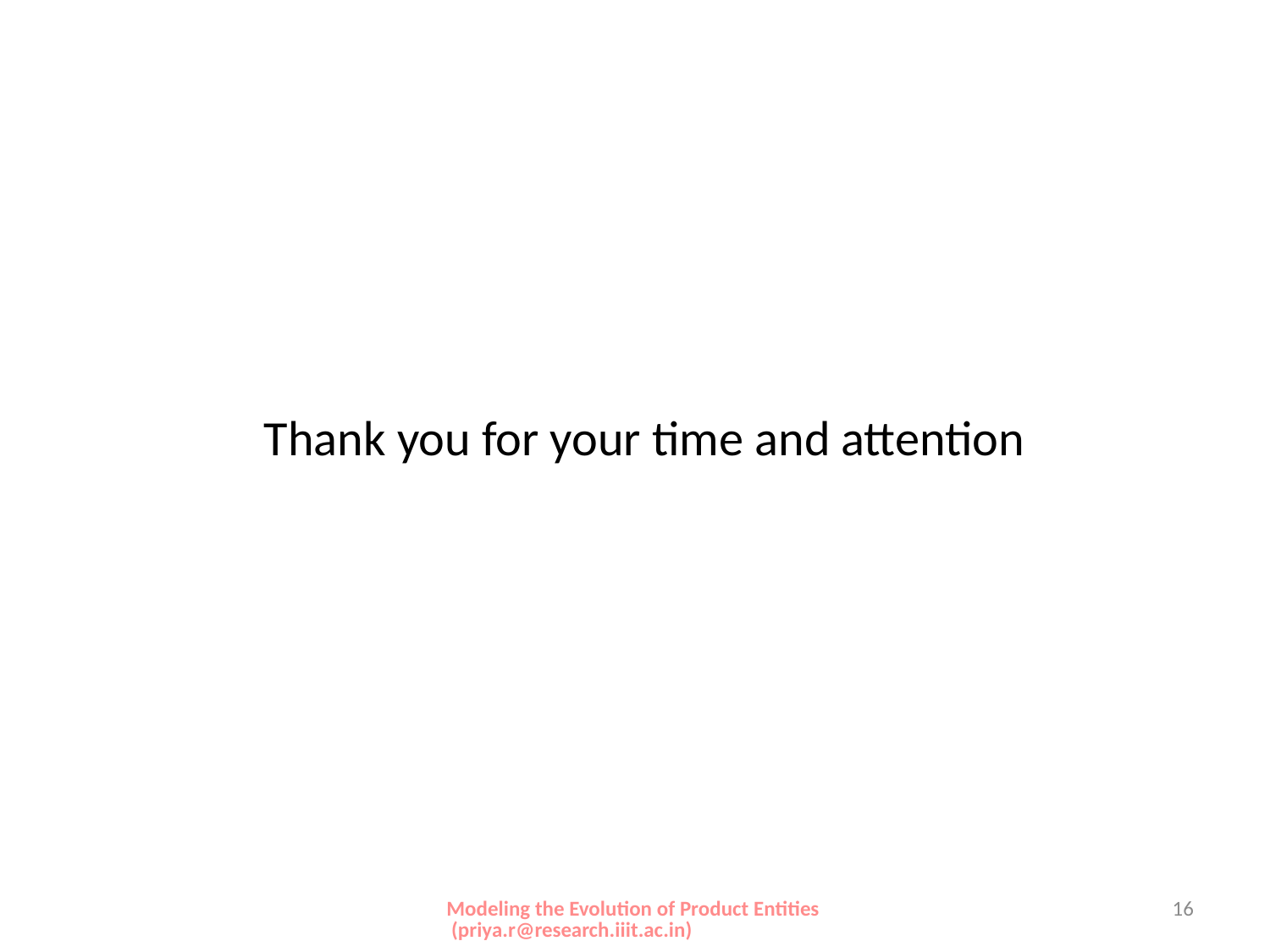

Thank you for your time and attention
Modeling the Evolution of Product Entities (priya.r@research.iiit.ac.in)
16